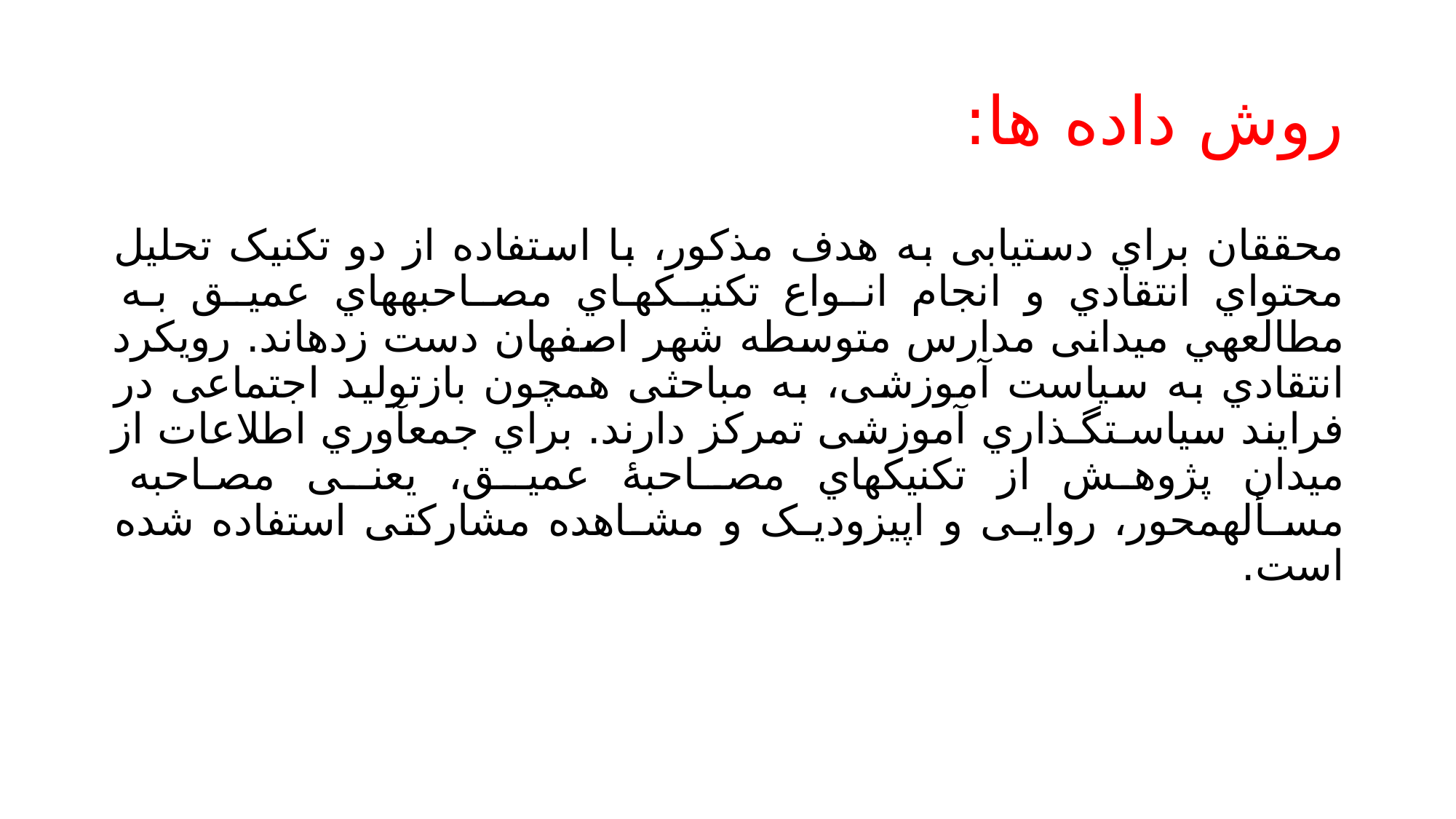

# روش داده ها:
محققان براي دستیابی به هدف مذکور، با استفاده از دو تکنیک تحلیل محتواي انتقادي و انجام انـواع تکنیـکهـاي مصـاحبههاي عمیـق بـه مطالعهي میدانی مدارس متوسطه شهر اصفهان دست زدهاند. رویکرد انتقادي به سیاست آموزشی، به مباحثی همچون بازتولید اجتماعی در فرایند سیاسـتگـذاري آموزشی تمرکز دارند. براي جمعآوري اطلاعات از میدان پژوهش از تکنیکهاي مصـاحبۀ عمیـق، یعنـی مصـاحبه مسـألهمحور، روایـی و اپیزودیـک و مشـاهده مشارکتی استفاده شده است.